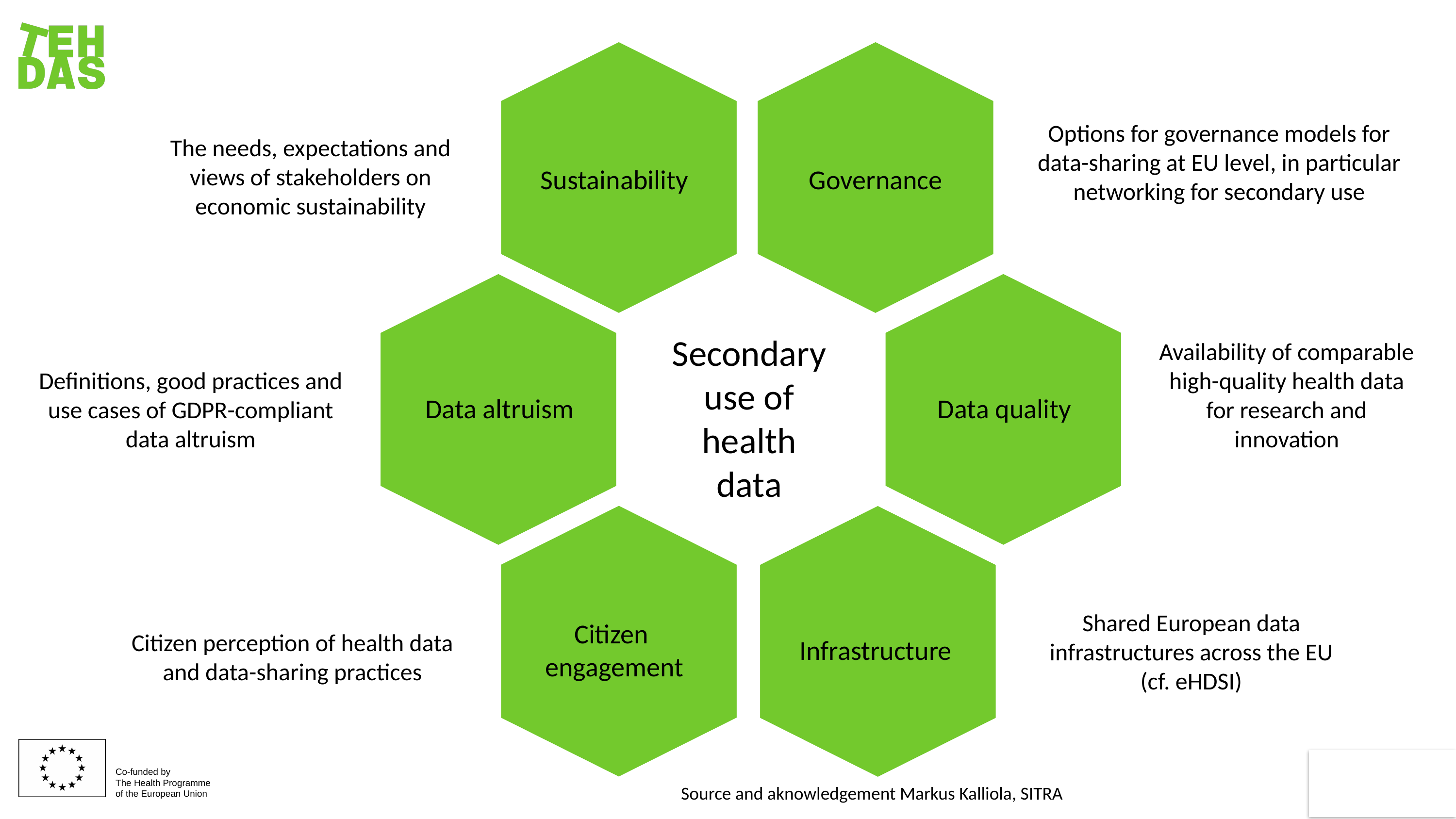

Options for governance models for data-sharing at EU level, in particular networking for secondary use
The needs, expectations and views of stakeholders on economic sustainability
Sustainability
Governance
Secondary
use of
health
data
Availability of comparable high-quality health data for research and innovation
Definitions, good practices and use cases of GDPR-compliant data altruism
Data altruism
Data quality
Shared European data infrastructures across the EU (cf. eHDSI)
Citizen
engagement
Citizen perception of health data and data-sharing practices
Infrastructure

Source and aknowledgement Markus Kalliola, SITRA